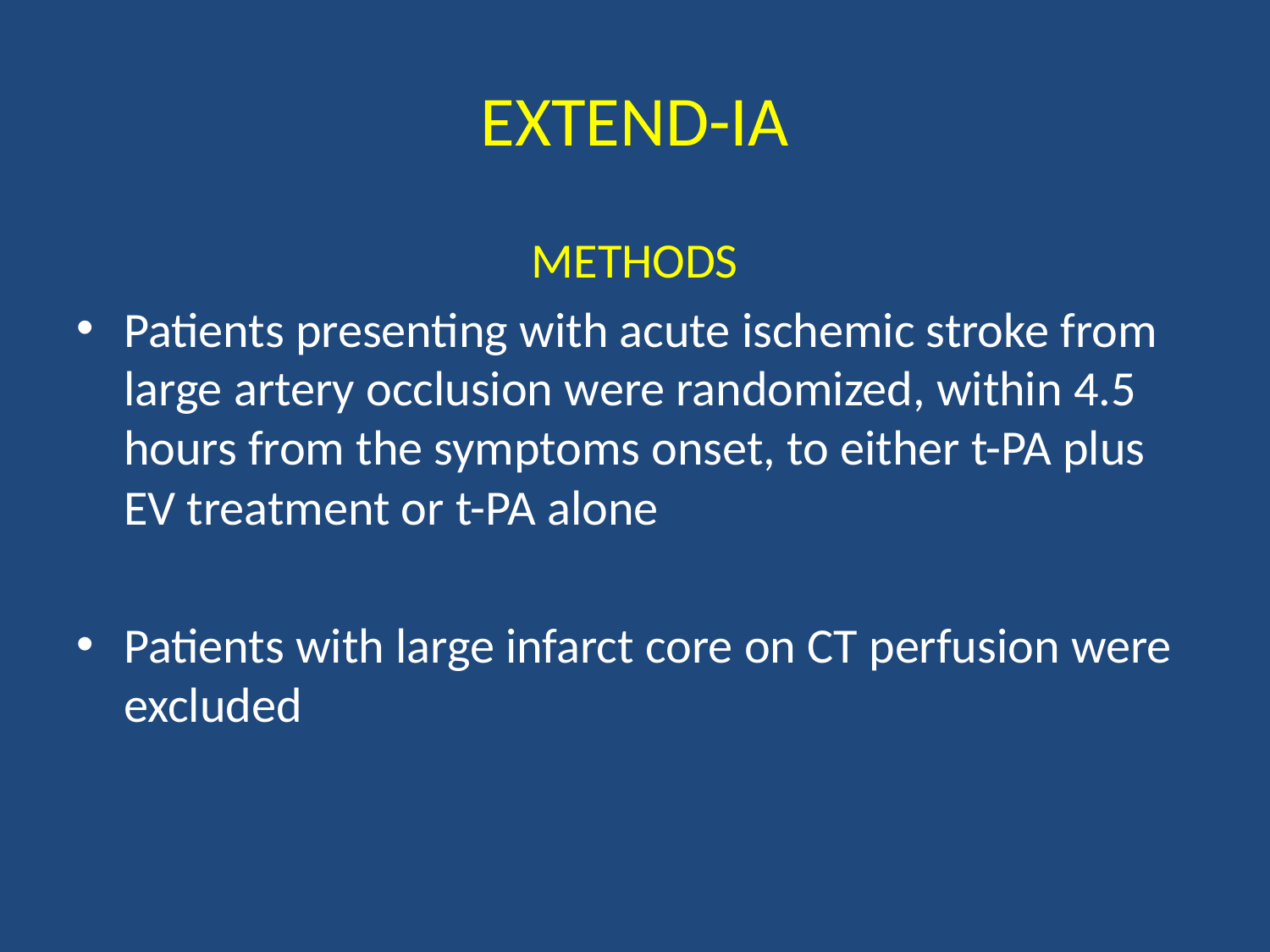

# EXTEND-IA
METHODS
Patients presenting with acute ischemic stroke from large artery occlusion were randomized, within 4.5 hours from the symptoms onset, to either t-PA plus EV treatment or t-PA alone

Patients with large infarct core on CT perfusion were excluded